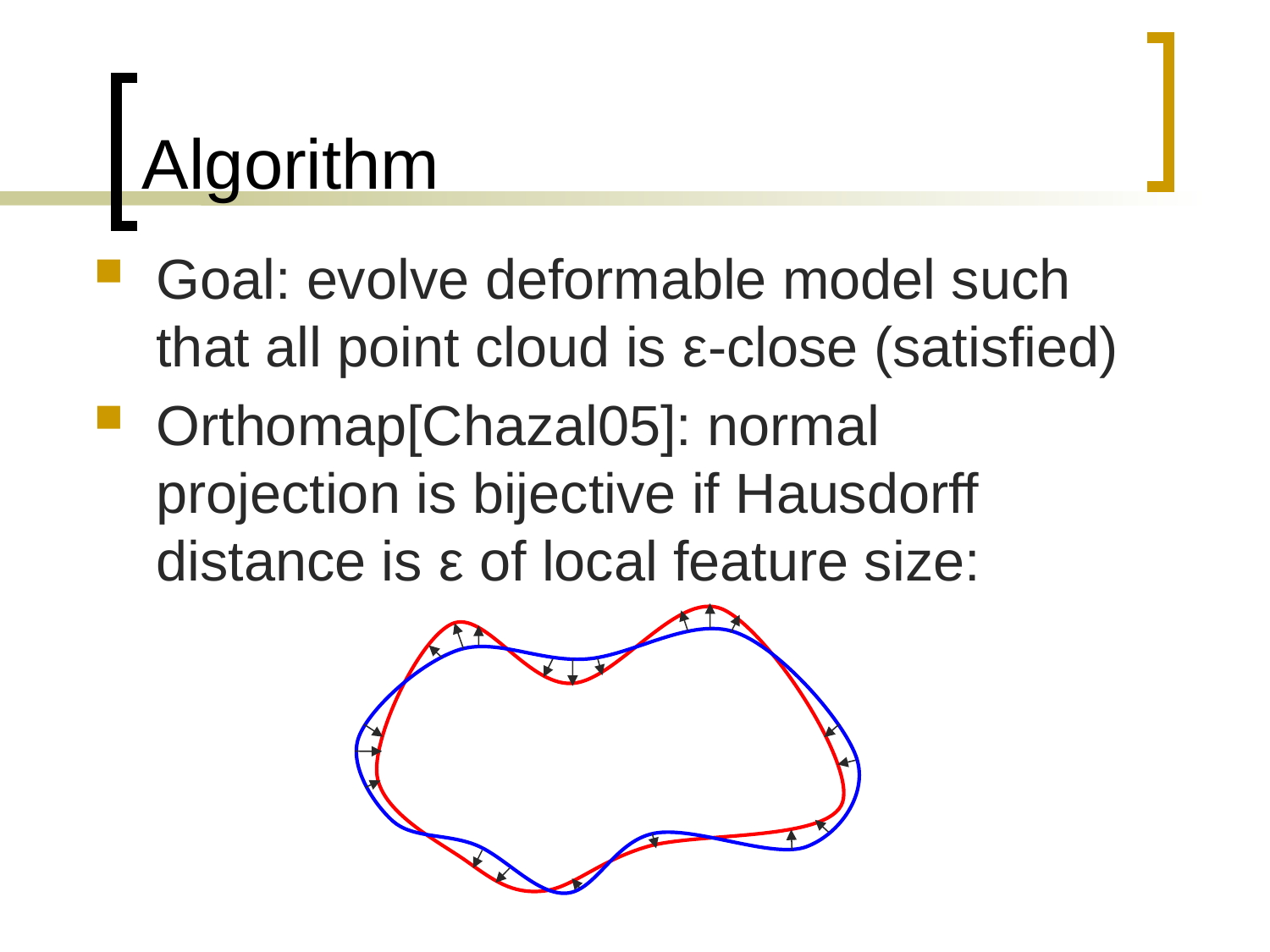

# Algorithm
Goal: evolve deformable model such that all point cloud is ε-close (satisfied)
Orthomap[Chazal05]: normal projection is bijective if Hausdorff distance is ε of local feature size: